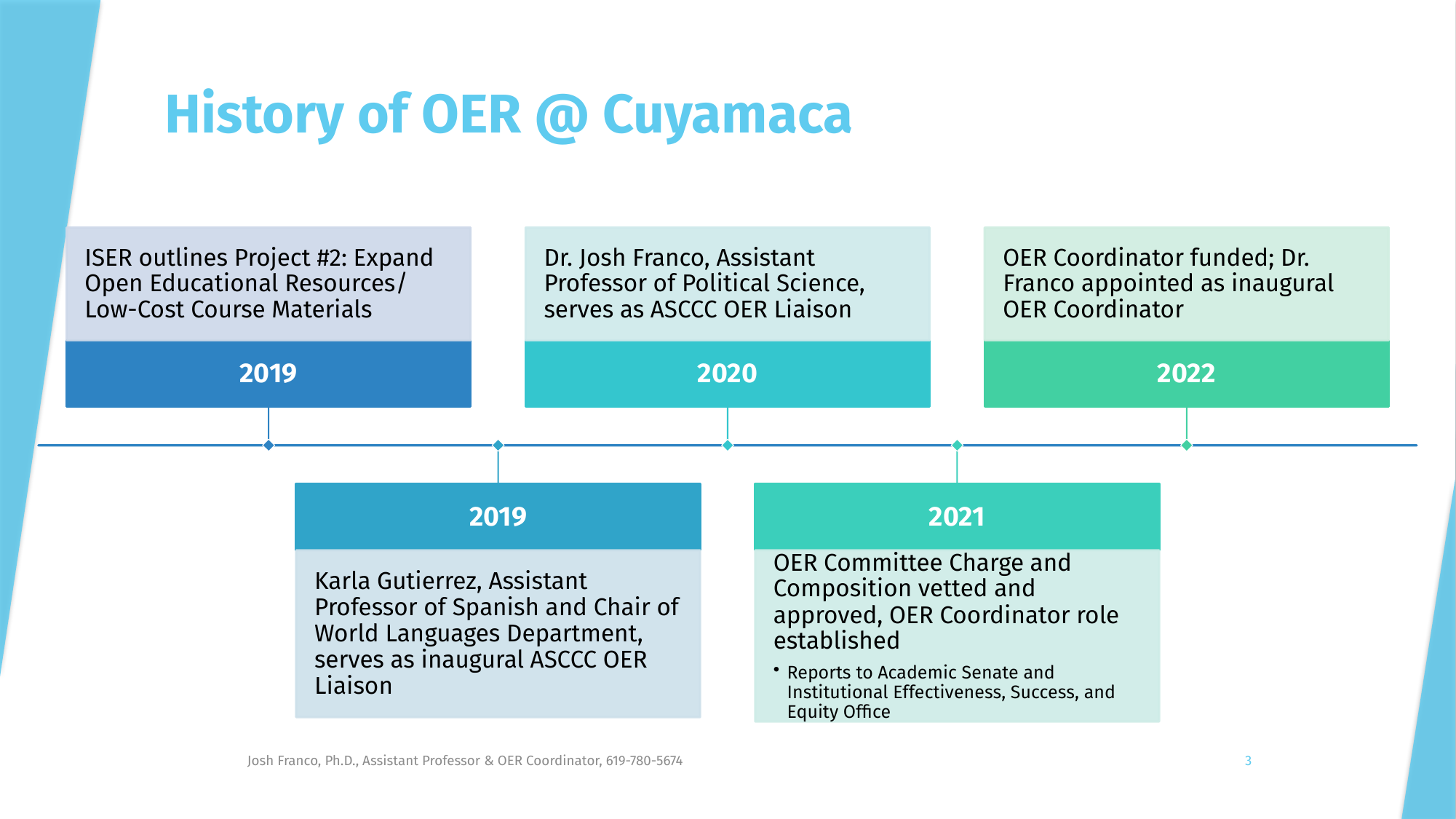

# History of OER @ Cuyamaca
2019
ISER outlines Project #2: Expand Open Educational Resources/ Low-Cost Course Materials
2019
Karla Gutierrez, Assistant Professor of Spanish and Chair of World Languages Department, serves as inaugural ASCCC OER Liaison
2020
Dr. Josh Franco, Assistant Professor of Political Science, serves as ASCCC OER Liaison
2021
OER Committee Charge and Composition vetted and approved, OER Coordinator role established
Reports to Academic Senate and Institutional Effectiveness, Success, and Equity Office
2022
OER Coordinator funded; Dr. Franco appointed as inaugural OER Coordinator

Josh Franco, Ph.D., Assistant Professor & OER Coordinator, 619-780-5674
3